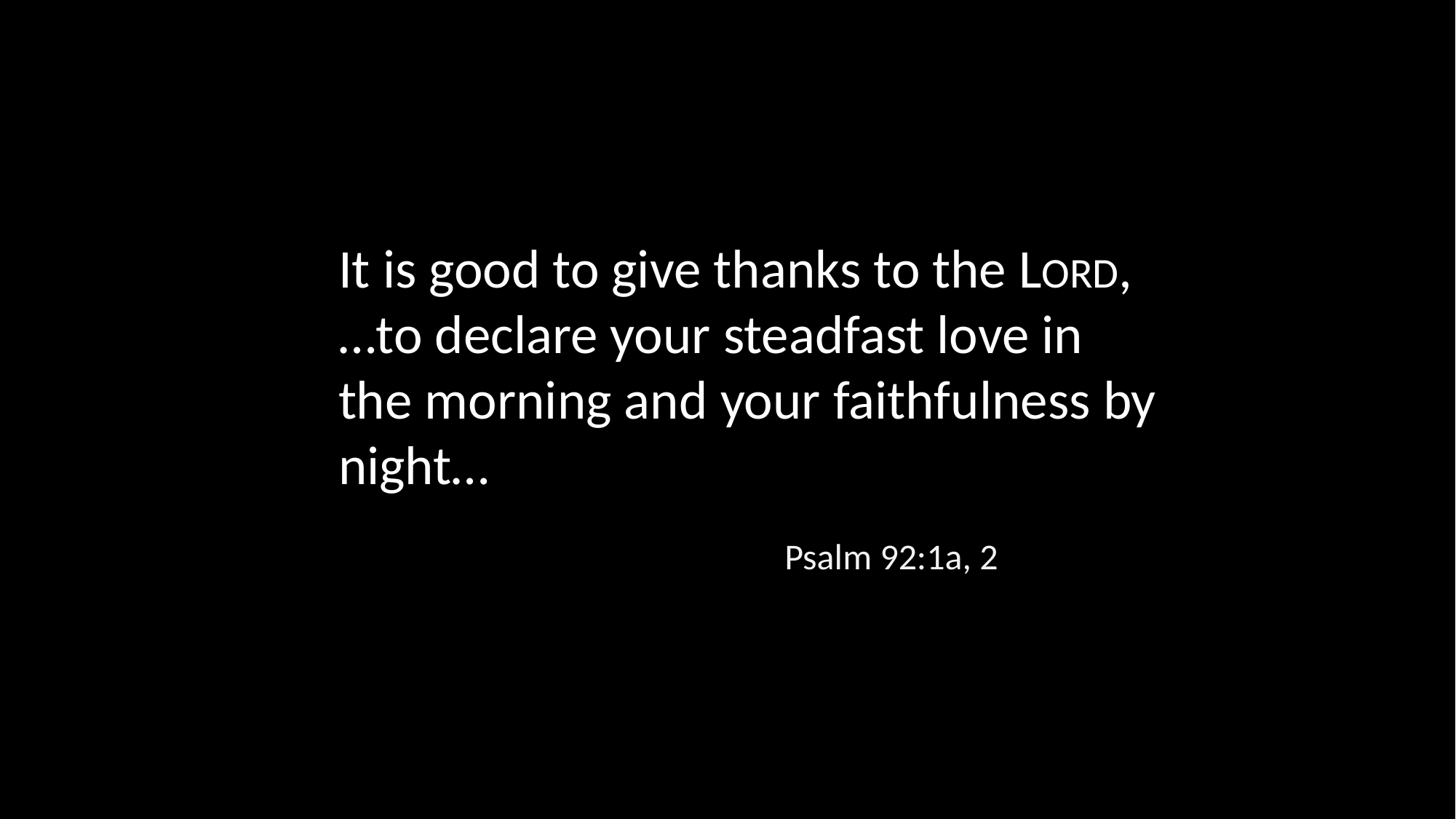

It is good to give thanks to the LORD, …to declare your steadfast love in the morning and your faithfulness by night…
Psalm 92:1a, 2